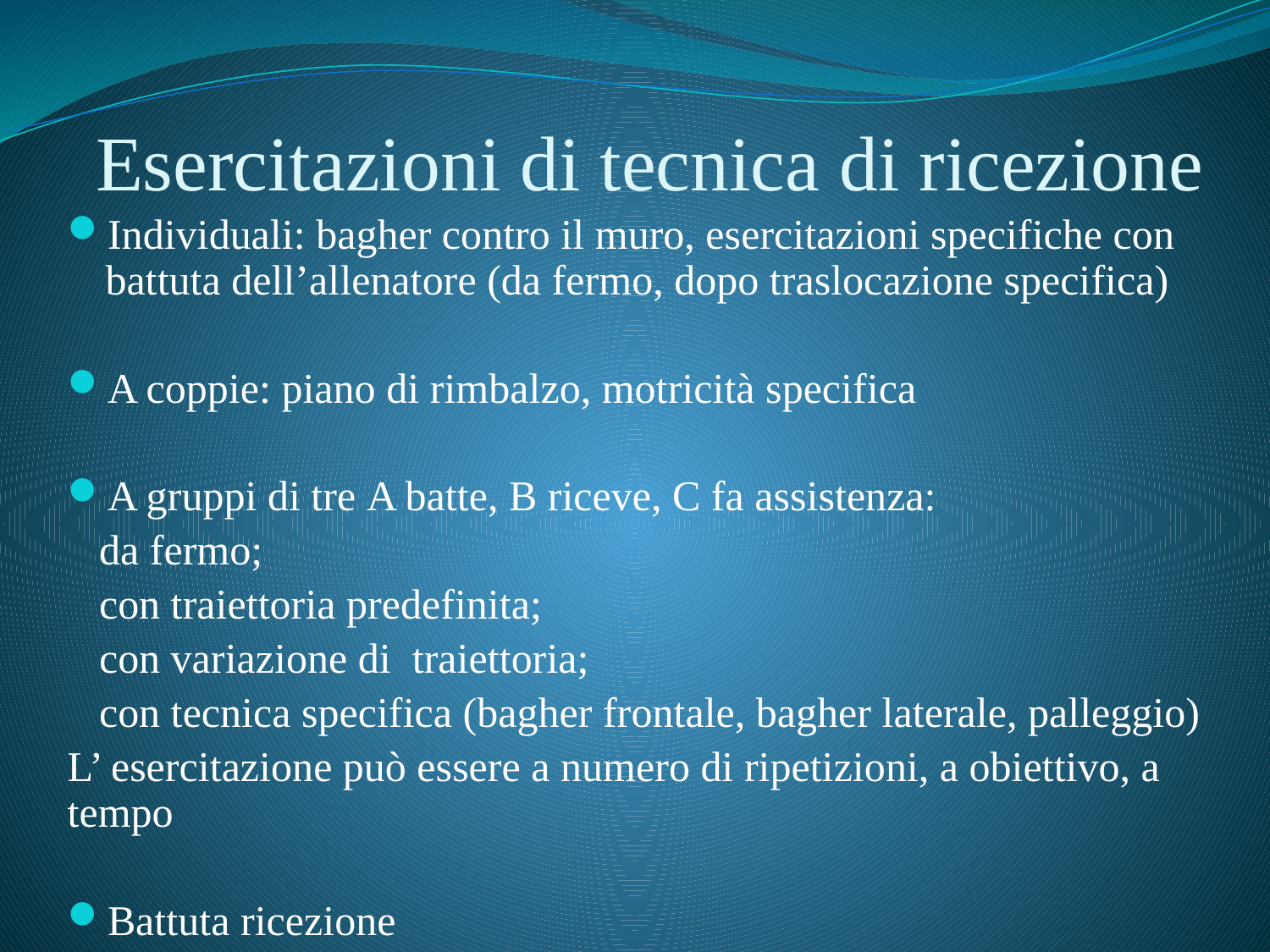

# Esercitazioni di tecnica di ricezione
Individuali: bagher contro il muro, esercitazioni specifiche con battuta dell’allenatore (da fermo, dopo traslocazione specifica)

A coppie: piano di rimbalzo, motricità specifica

A gruppi di tre A batte, B riceve, C fa assistenza:
   da fermo;
   con traiettoria predefinita;
   con variazione di  traiettoria;
   con tecnica specifica (bagher frontale, bagher laterale, palleggio)
L’ esercitazione può essere a numero di ripetizioni, a obiettivo, a tempo

Battuta ricezione